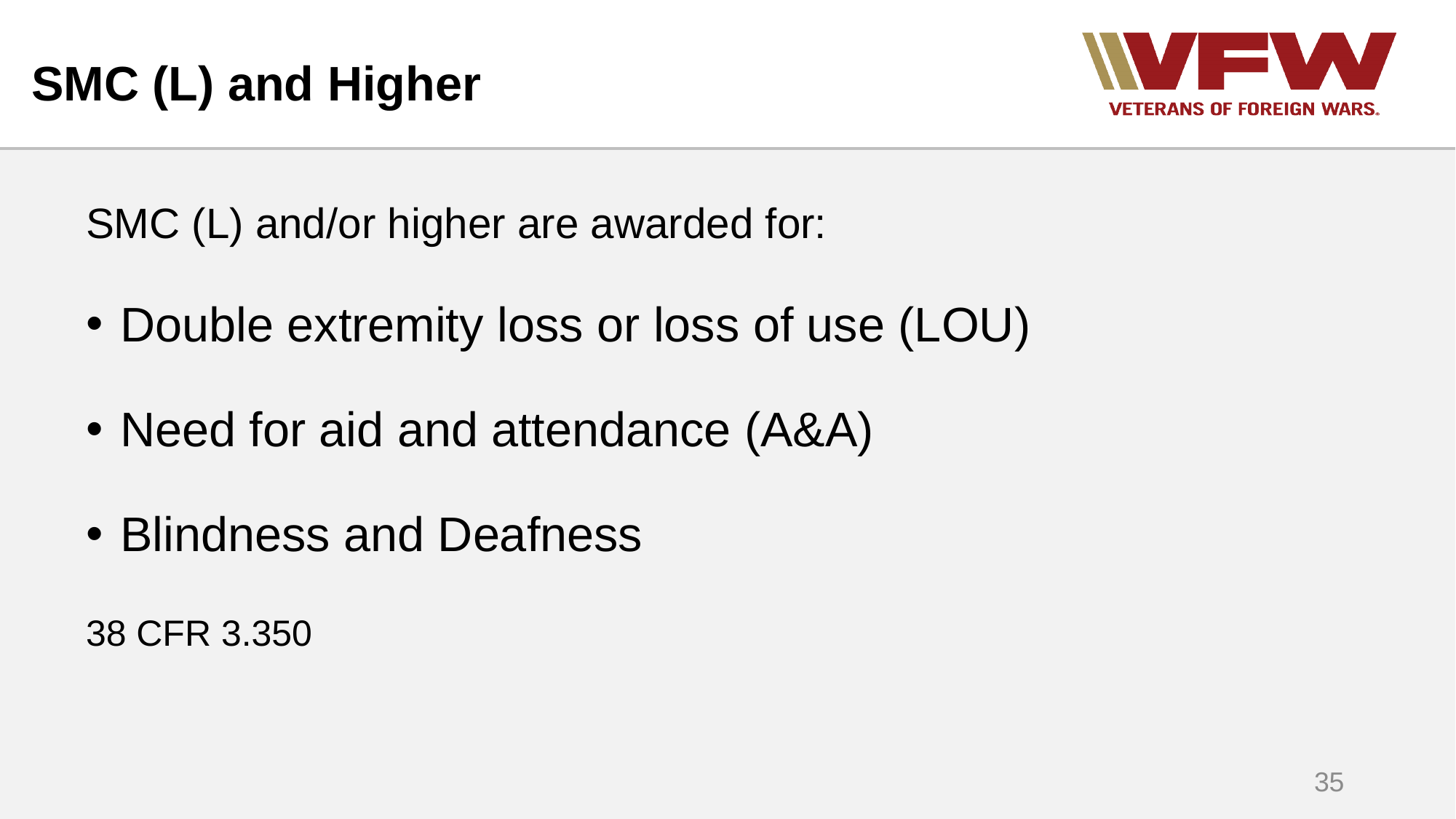

# SMC (L) and Higher
SMC (L) and/or higher are awarded for:

Double extremity loss or loss of use (LOU)

Need for aid and attendance (A&A)

Blindness and Deafness

38 CFR 3.350

35